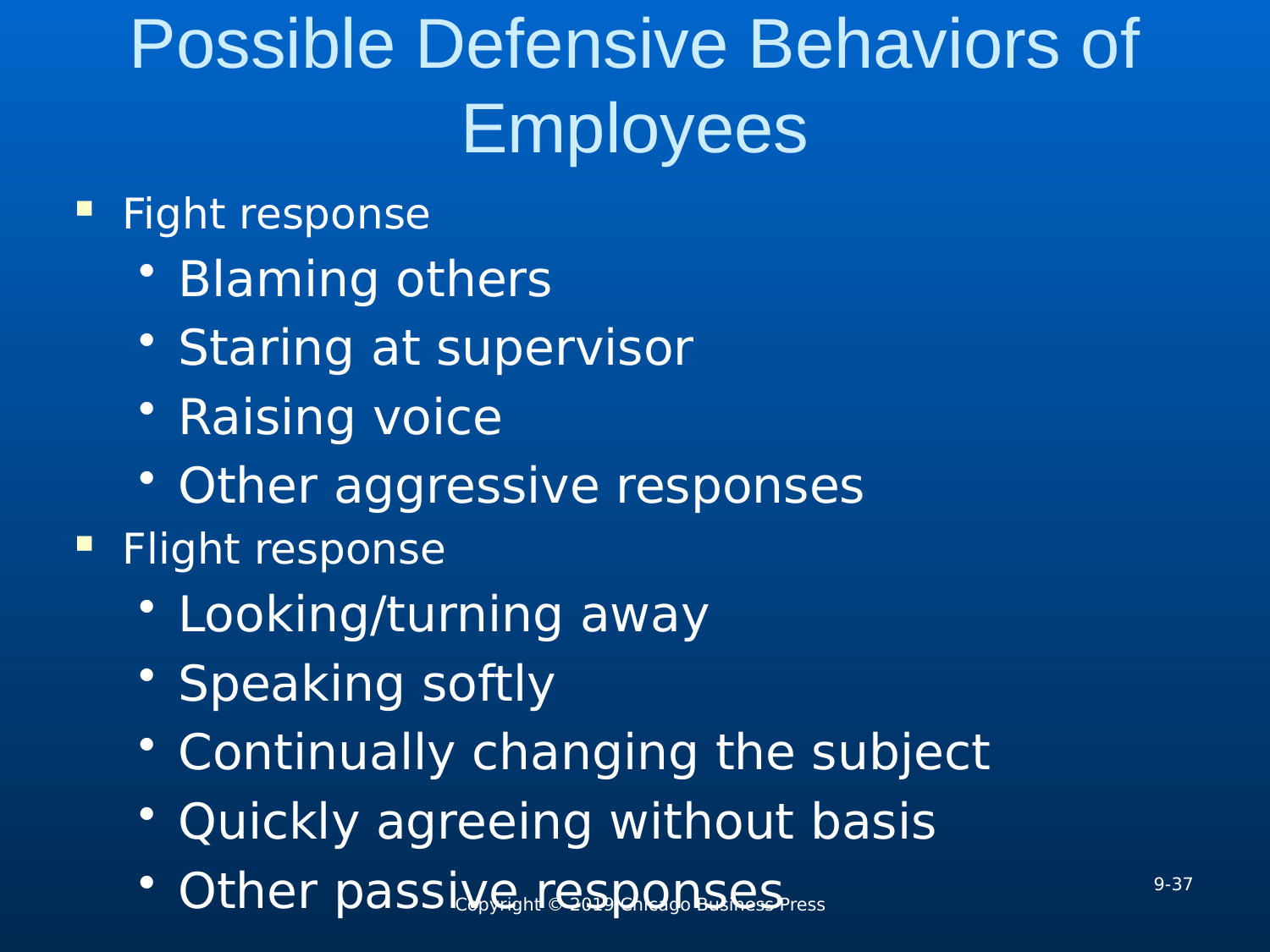

# Possible Defensive Behaviors of Employees
Fight response
Blaming others
Staring at supervisor
Raising voice
Other aggressive responses
Flight response
Looking/turning away
Speaking softly
Continually changing the subject
Quickly agreeing without basis
Other passive responses
9-37
Copyright © 2019 Chicago Business Press